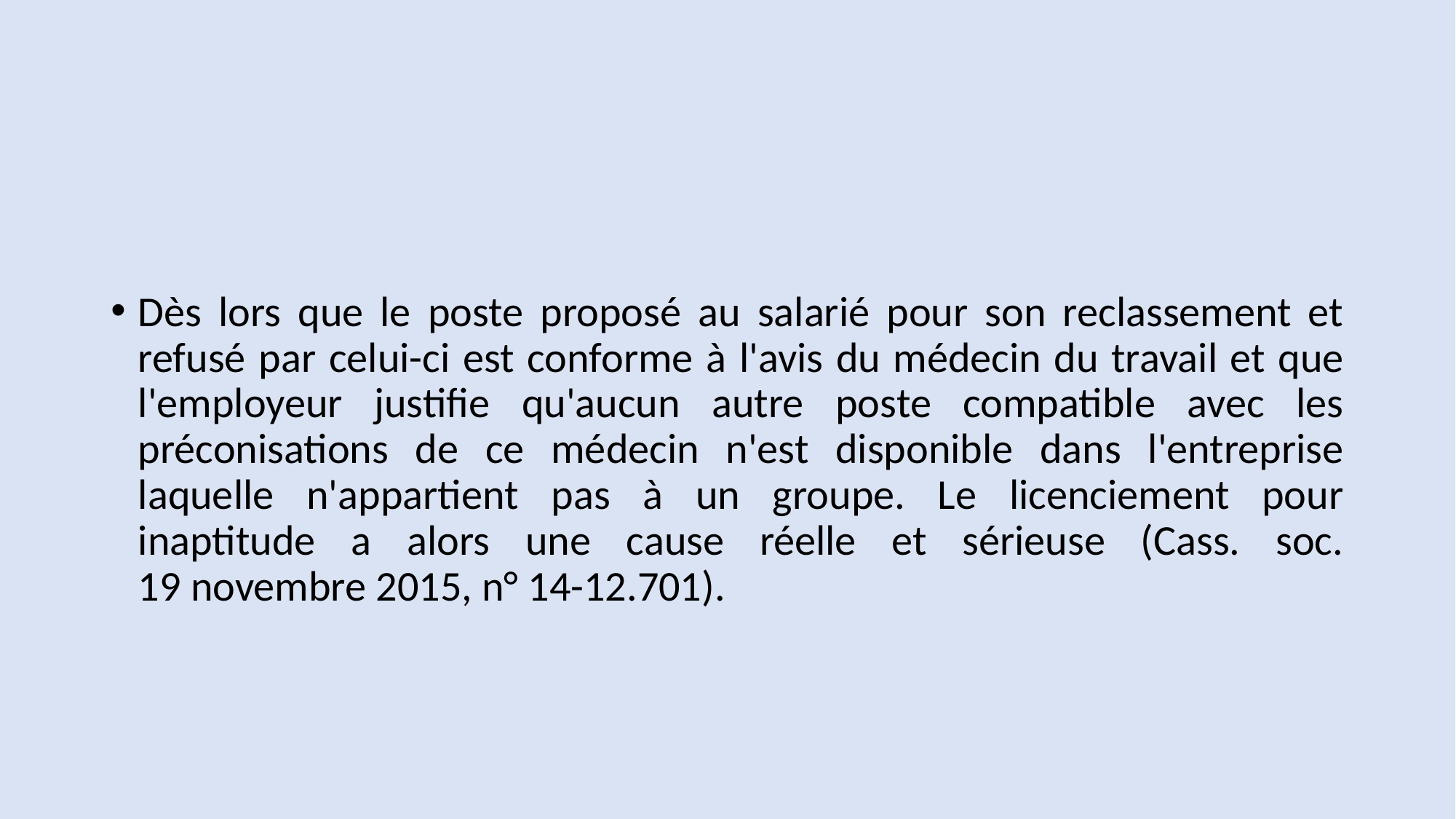

#

Dès lors que le poste proposé au salarié pour son reclassement et refusé par celui-ci est conforme à l'avis du médecin du travail et que l'employeur justifie qu'aucun autre poste compatible avec les préconisations de ce médecin n'est disponible dans l'entreprise laquelle n'appartient pas à un groupe. Le licenciement pour inaptitude a alors une cause réelle et sérieuse (Cass. soc. 19 novembre 2015, n° 14-12.701).